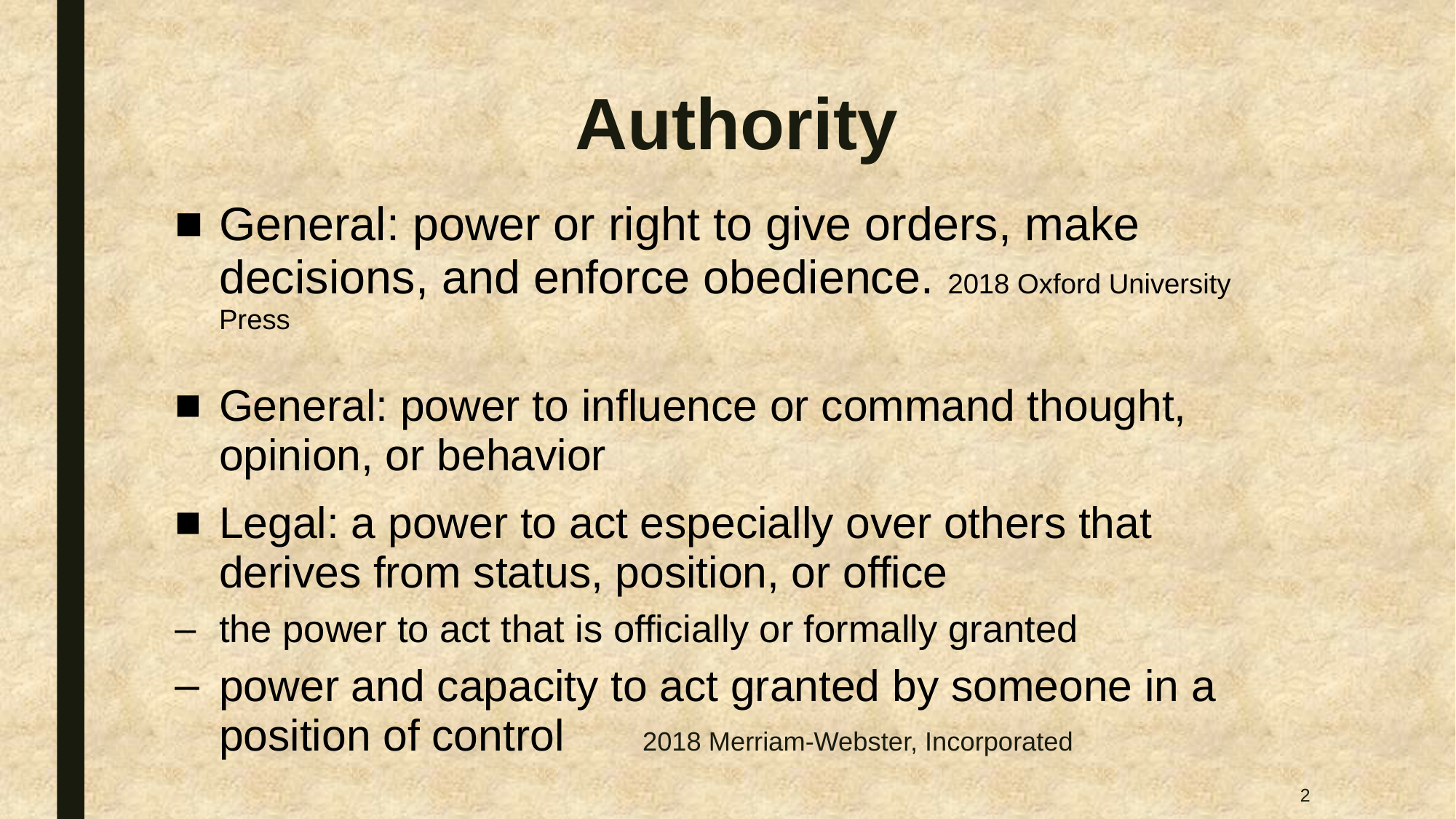

# Authority
General: power or right to give orders, make decisions, and enforce obedience. 2018 Oxford University Press

General: power to influence or command thought, opinion, or behavior
Legal: a power to act especially over others that derives from status, position, or office
the power to act that is officially or formally granted
power and capacity to act granted by someone in a position of control			2018 Merriam-Webster, Incorporated

2